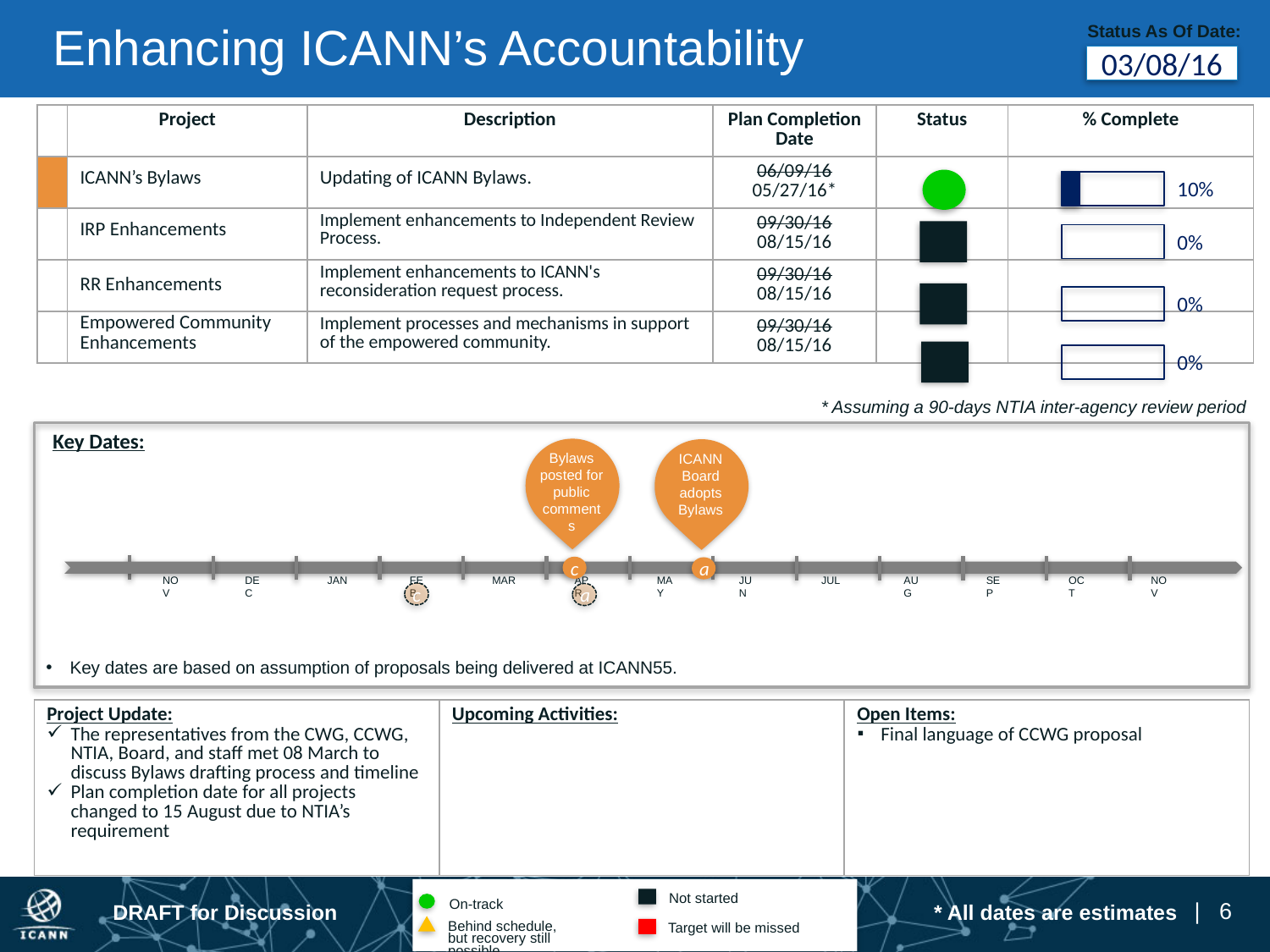

#
Enhancing ICANN’s Accountability
Status As Of Date:
03/08/16
|  | Project | Description | Plan Completion Date | Status | % Complete |
| --- | --- | --- | --- | --- | --- |
|  | ICANN’s Bylaws | Updating of ICANN Bylaws. | 06/09/16 05/27/16\* |  |  |
|  | IRP Enhancements | Implement enhancements to Independent Review Process. | 09/30/16 08/15/16 |  |  |
|  | RR Enhancements | Implement enhancements to ICANN's reconsideration request process. | 09/30/16 08/15/16 |  |  |
|  | Empowered Community Enhancements | Implement processes and mechanisms in support of the empowered community. | 09/30/16 08/15/16 |  |  |
10%

0%

0%

0%

* Assuming a 90-days NTIA inter-agency review period
Key Dates:

Bylaws posted for public comments

ICANN Board adopts Bylaws

NOV
DEC
JAN
FEB
MAR
APR
MAY
JUN
JUL
AUG
SEP
OCT
NOV
c
a
c
a
Key dates are based on assumption of proposals being delivered at ICANN55.
| Project Update: The representatives from the CWG, CCWG, NTIA, Board, and staff met 08 March to discuss Bylaws drafting process and timeline Plan completion date for all projects changed to 15 August due to NTIA’s requirement | Upcoming Activities: | Open Items: Final language of CCWG proposal |
| --- | --- | --- |

Not started
On-track

Target will be missed
Behind schedule, but recovery still possible

DRAFT for Discussion
* All dates are estimates